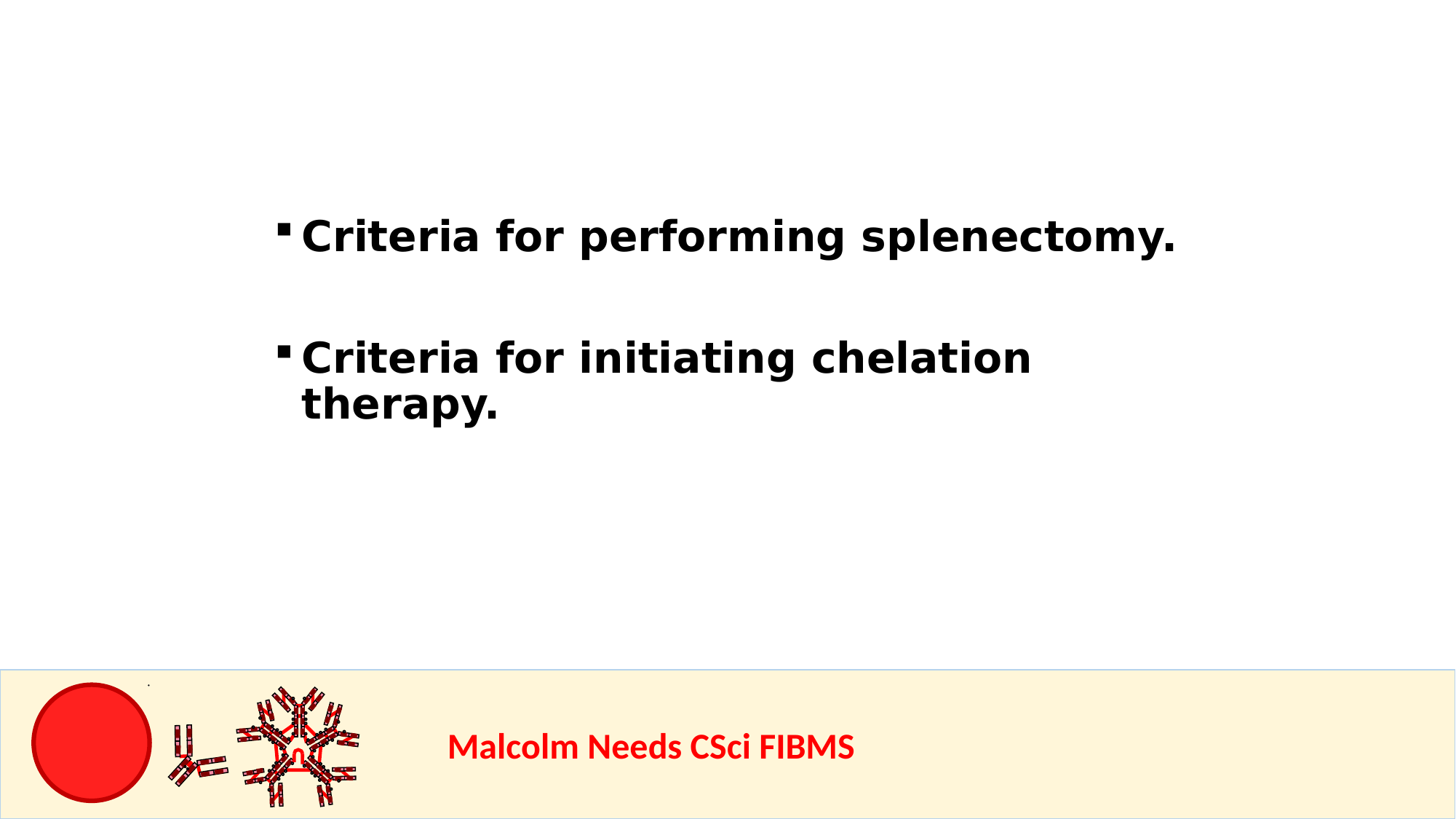

Criteria for performing splenectomy.

Criteria for initiating chelation therapy.
				Malcolm Needs CSci FIBMS